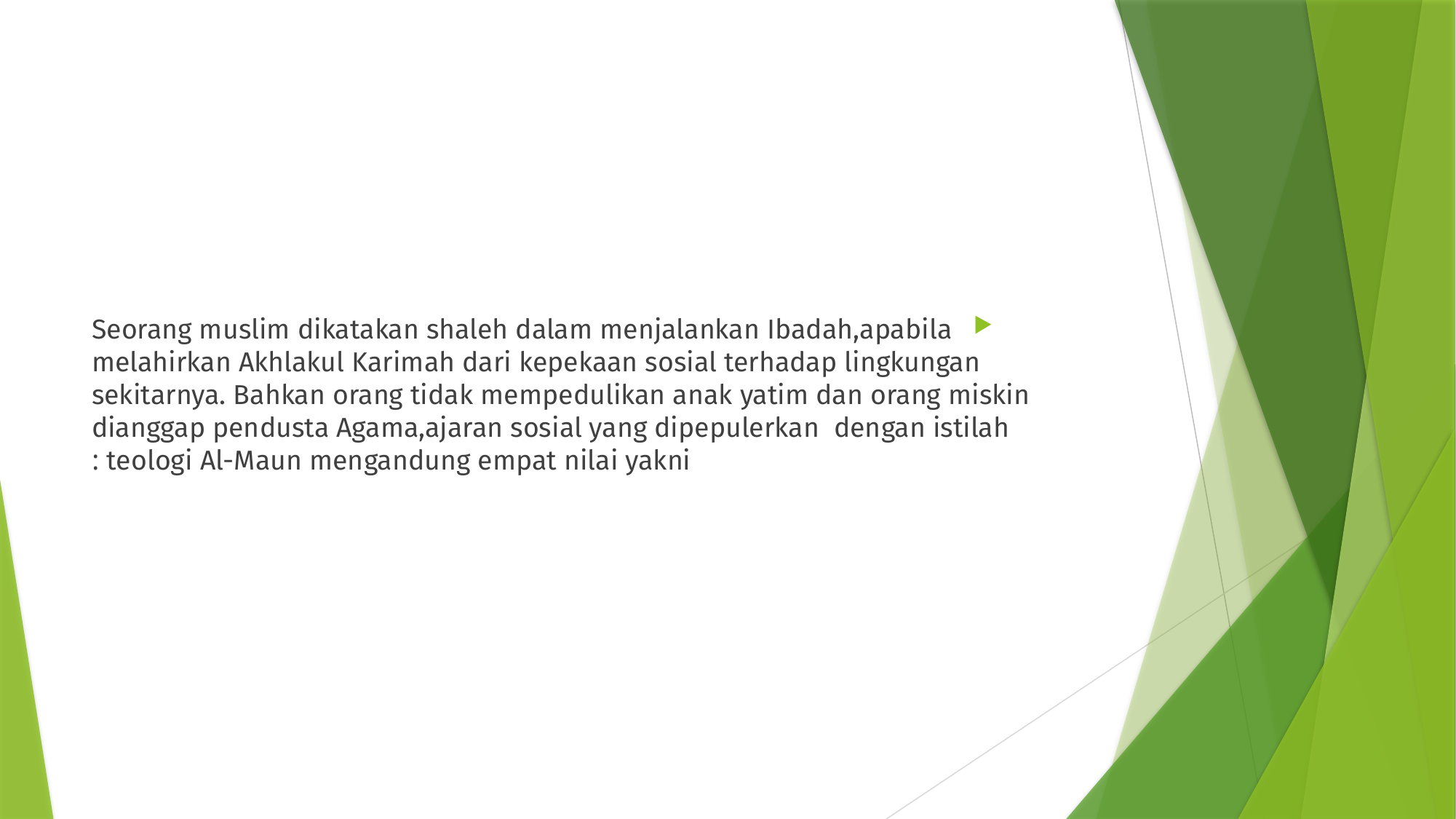

#

Seorang muslim dikatakan shaleh dalam menjalankan Ibadah,apabila melahirkan Akhlakul Karimah dari kepekaan sosial terhadap lingkungan sekitarnya. Bahkan orang tidak mempedulikan anak yatim dan orang miskin dianggap pendusta Agama,ajaran sosial yang dipepulerkan  dengan istilah teologi Al-Maun mengandung empat nilai yakni :